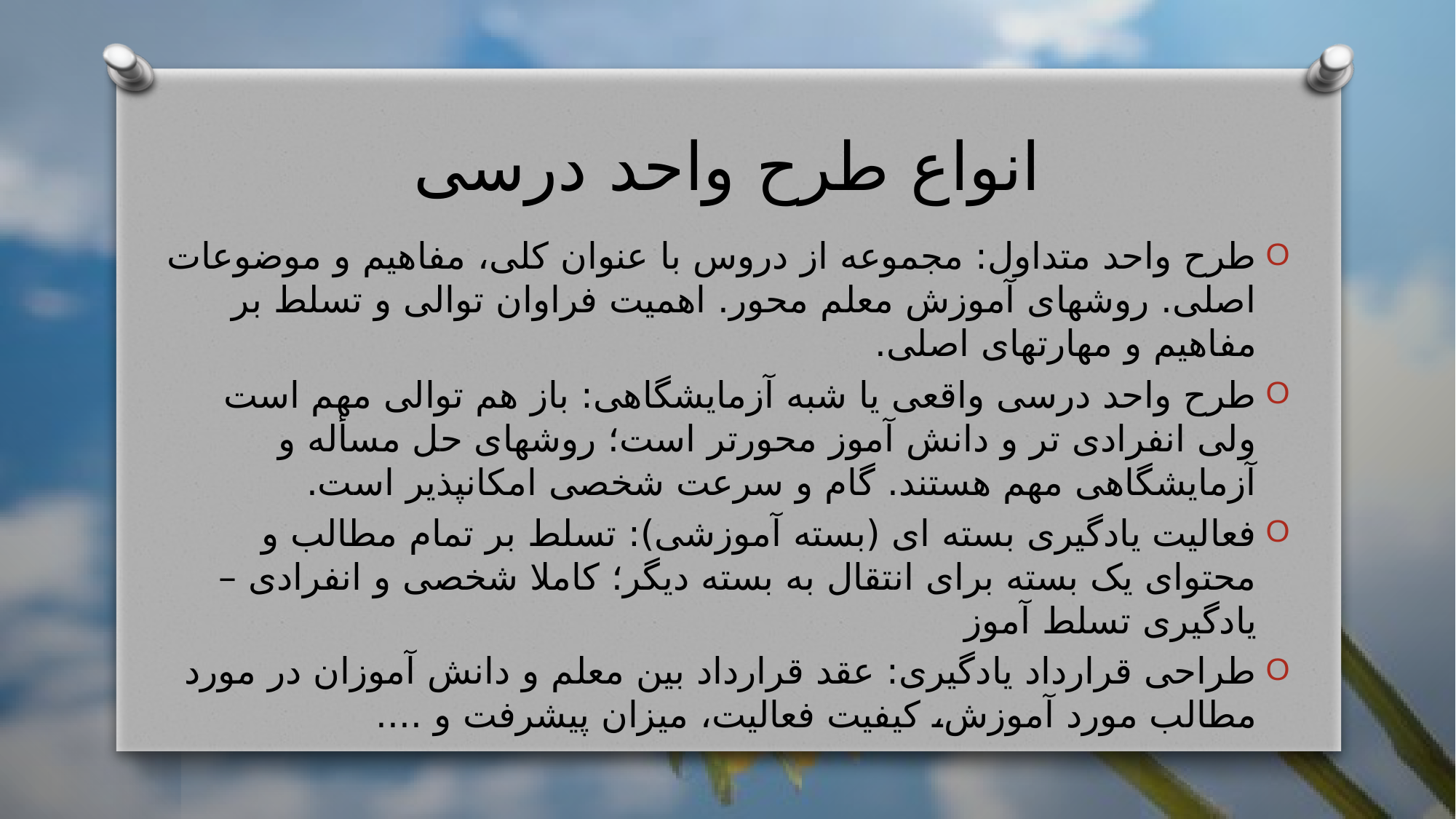

# انواع طرح واحد درسی
طرح واحد متداول: مجموعه از دروس با عنوان کلی، مفاهیم و موضوعات اصلی. روشهای آموزش معلم محور. اهمیت فراوان توالی و تسلط بر مفاهیم و مهارتهای اصلی.
طرح واحد درسی واقعی یا شبه آزمایشگاهی: باز هم توالی مهم است ولی انفرادی تر و دانش آموز محورتر است؛ روشهای حل مسأله و آزمایشگاهی مهم هستند. گام و سرعت شخصی امکانپذیر است.
فعالیت یادگیری بسته ای (بسته آموزشی): تسلط بر تمام مطالب و محتوای یک بسته برای انتقال به بسته دیگر؛ کاملا شخصی و انفرادی – یادگیری تسلط آموز
طراحی قرارداد یادگیری: عقد قرارداد بین معلم و دانش آموزان در مورد مطالب مورد آموزش، کیفیت فعالیت، میزان پیشرفت و ....